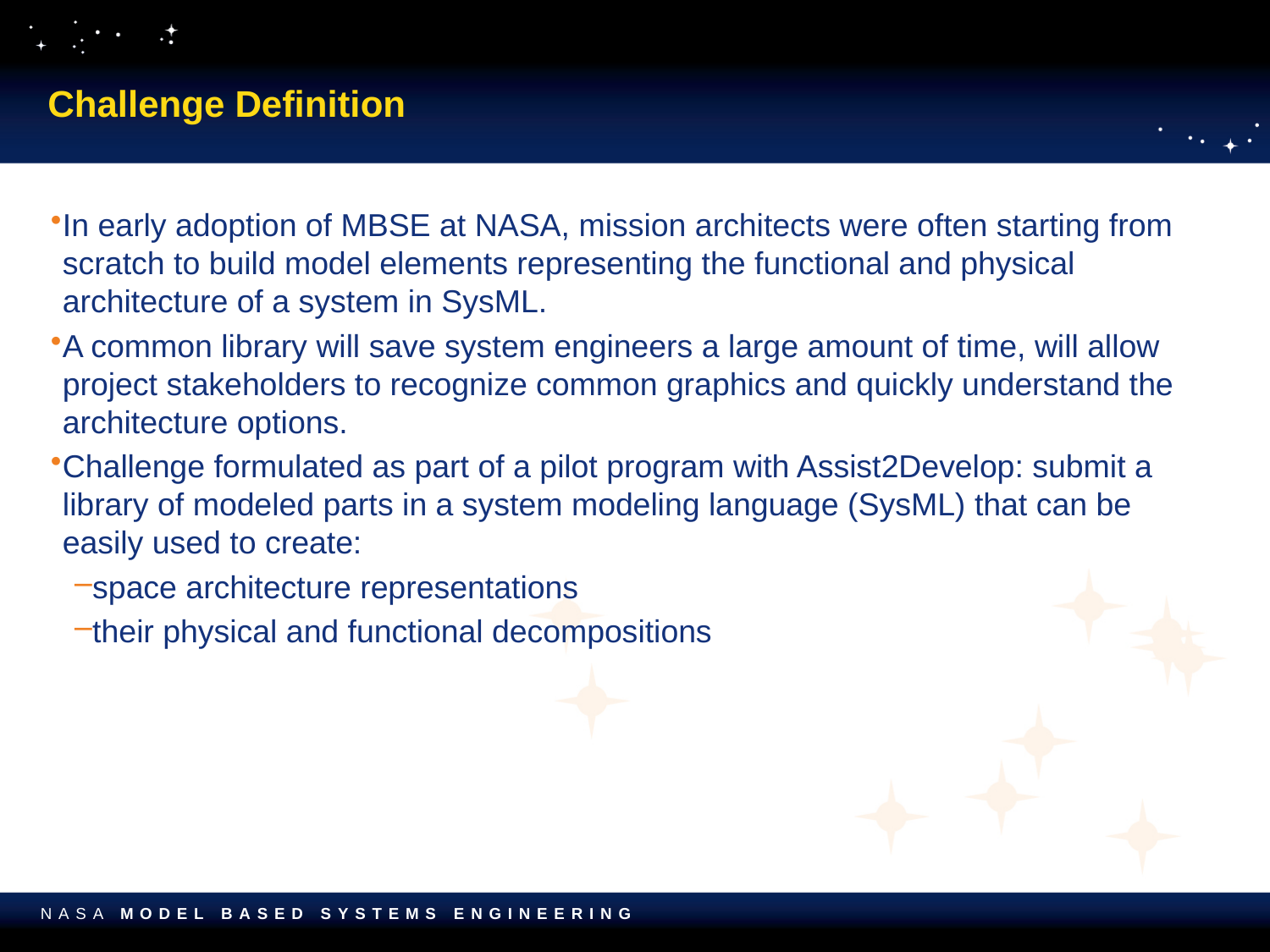

# Challenge Definition
In early adoption of MBSE at NASA, mission architects were often starting from scratch to build model elements representing the functional and physical architecture of a system in SysML.
A common library will save system engineers a large amount of time, will allow project stakeholders to recognize common graphics and quickly understand the architecture options.
Challenge formulated as part of a pilot program with Assist2Develop: submit a library of modeled parts in a system modeling language (SysML) that can be easily used to create:
space architecture representations
their physical and functional decompositions